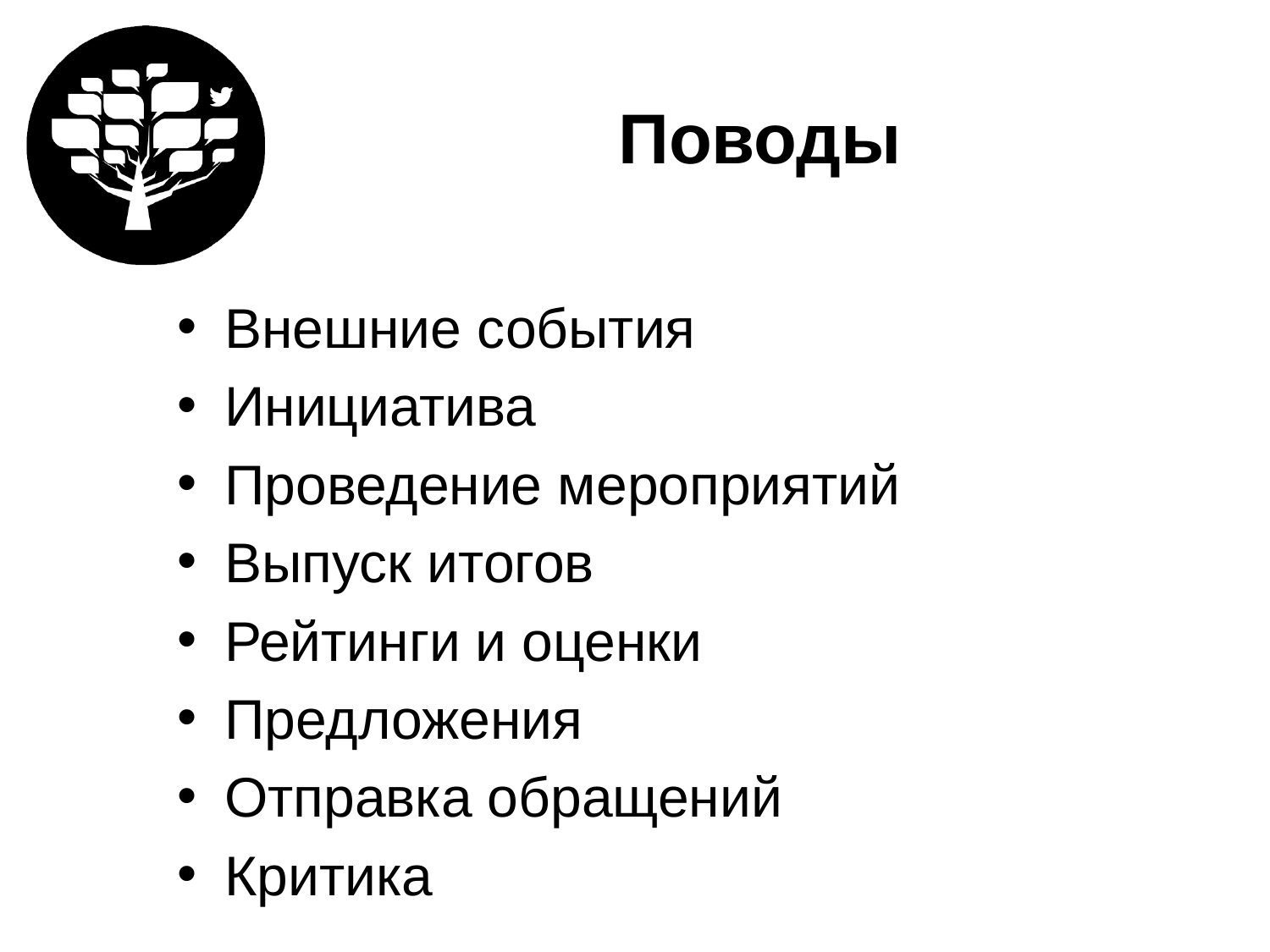

# Поводы
Внешние события
Инициатива
Проведение мероприятий
Выпуск итогов
Рейтинги и оценки
Предложения
Отправка обращений
Критика